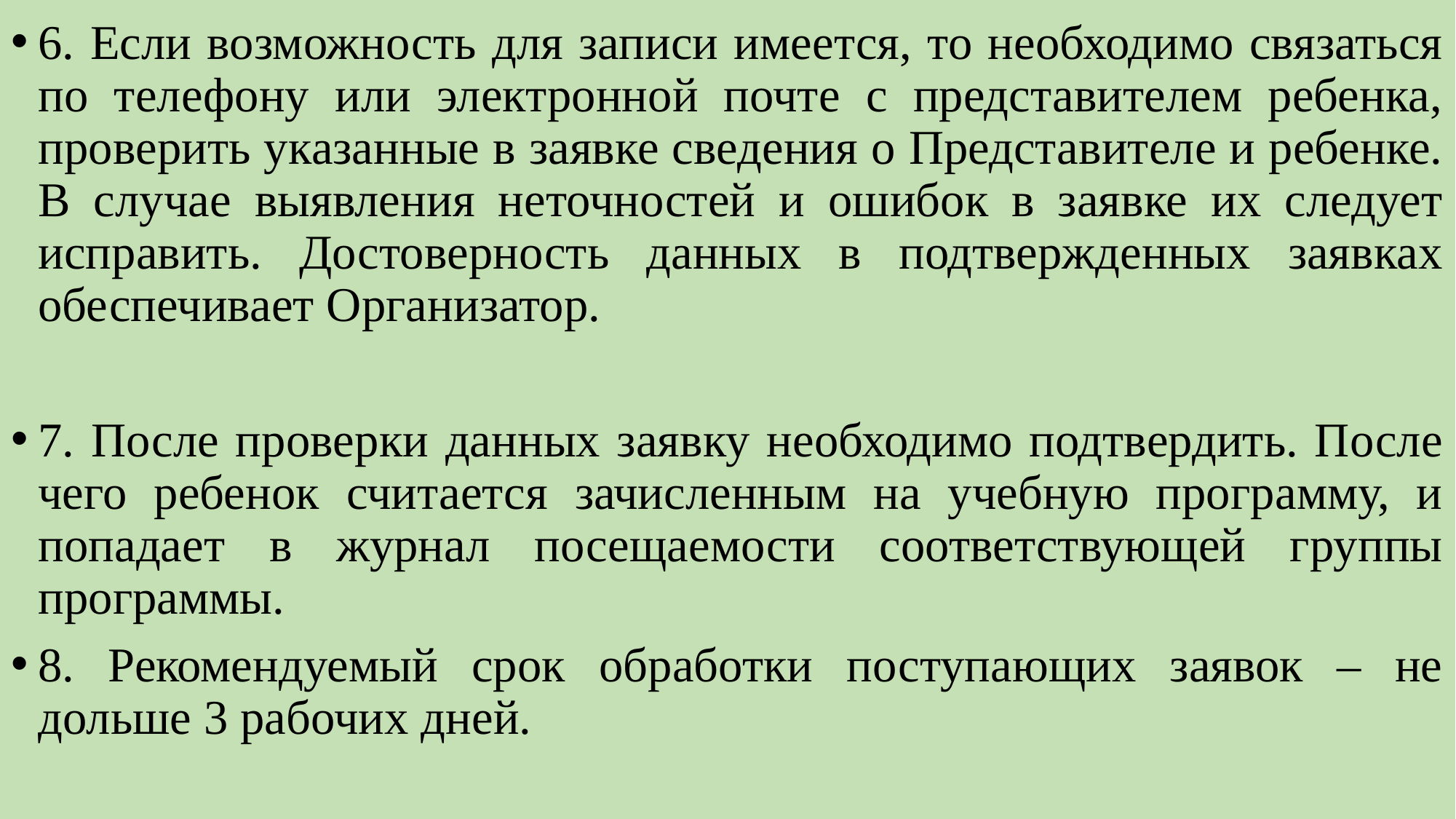

#
6. Если возможность для записи имеется, то необходимо связаться по телефону или электронной почте с представителем ребенка, проверить указанные в заявке сведения о Представителе и ребенке. В случае выявления неточностей и ошибок в заявке их следует исправить. Достоверность данных в подтвержденных заявках обеспечивает Организатор.

7. После проверки данных заявку необходимо подтвердить. После чего ребенок считается зачисленным на учебную программу, и попадает в журнал посещаемости соответствующей группы программы.
8. Рекомендуемый срок обработки поступающих заявок – не дольше 3 рабочих дней.